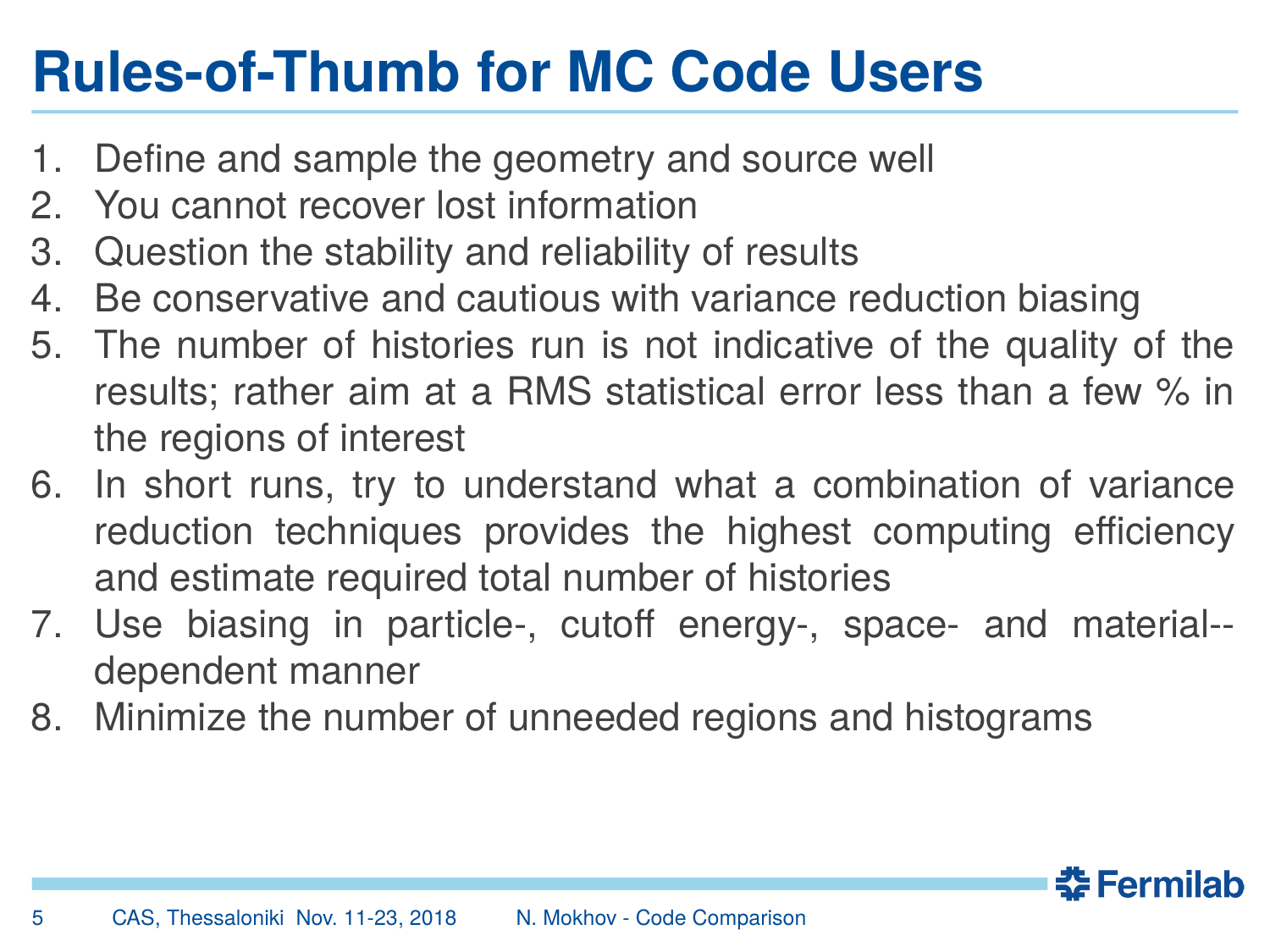

# Rules-of-Thumb for MC Code Users
Define and sample the geometry and source well
You cannot recover lost information
Question the stability and reliability of results
Be conservative and cautious with variance reduction biasing
The number of histories run is not indicative of the quality of the results; rather aim at a RMS statistical error less than a few % in the regions of interest
In short runs, try to understand what a combination of variance reduction techniques provides the highest computing efficiency and estimate required total number of histories
Use biasing in particle-, cutoff energy-, space- and material--dependent manner
Minimize the number of unneeded regions and histograms
5
CAS, Thessaloniki  Nov. 11-23, 2018          N. Mokhov - Code Comparison